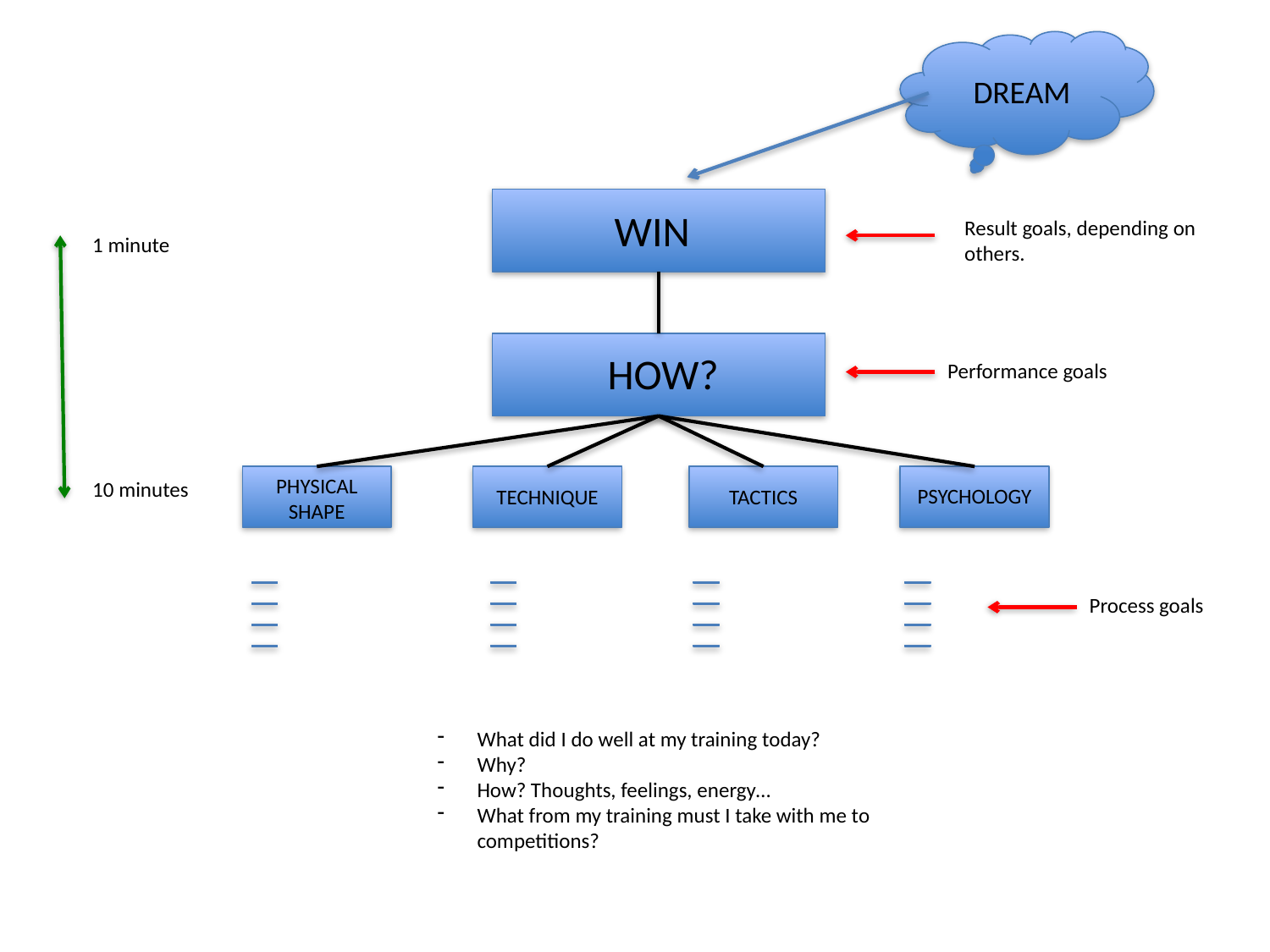

DREAM

WIN
Result goals, depending on others.
1 minute

HOW?
Performance goals

PHYSICAL SHAPE

10 minutes
PSYCHOLOGY
TECHNIQUE
TACTICS

Process goals

What did I do well at my training today?
Why?
How? Thoughts, feelings, energy…
What from my training must I take with me to competitions?